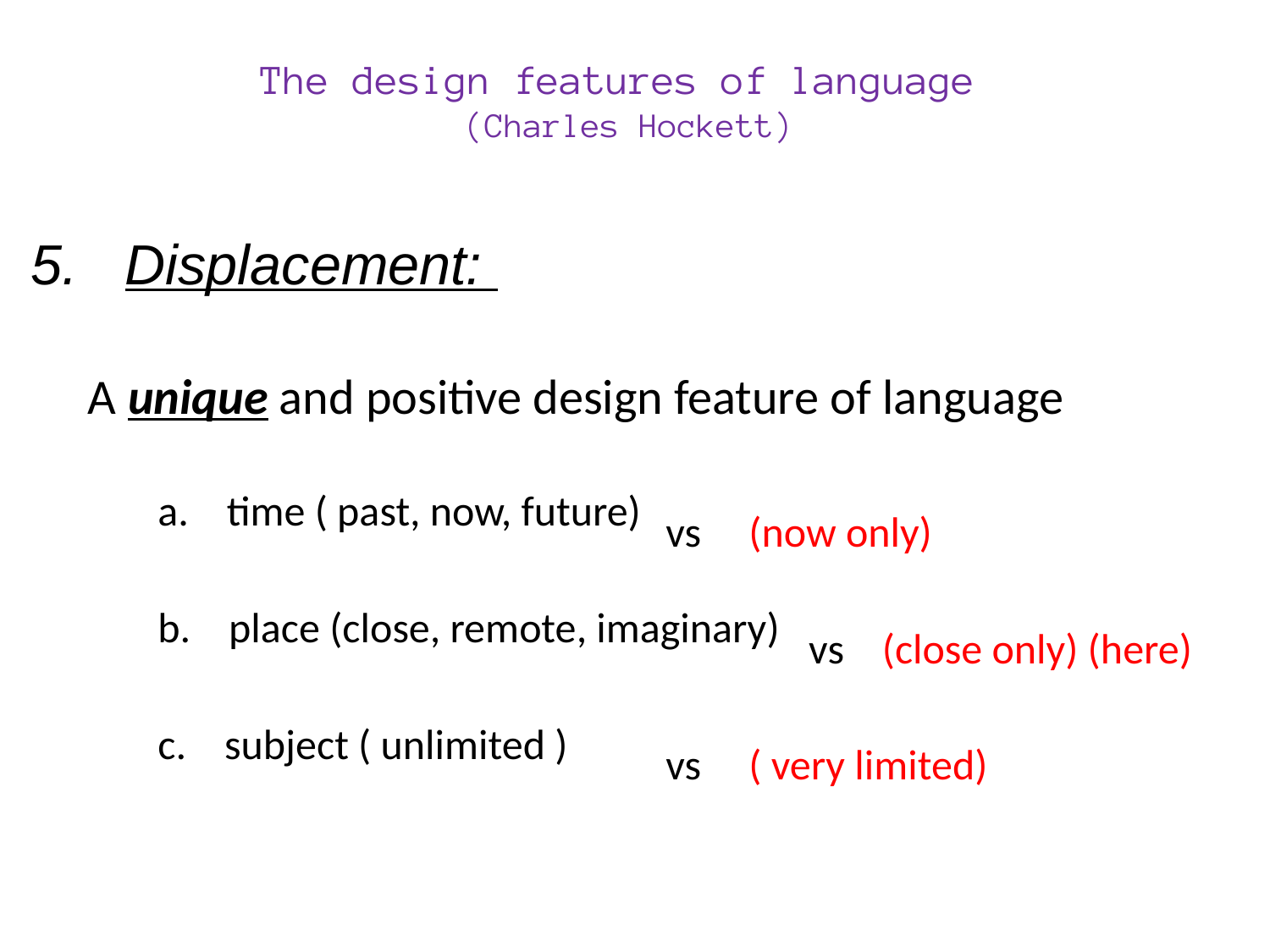

# The design features of language (Charles Hockett)
5.   Displacement:

      A unique and positive design feature of language
	a.    time ( past, now, future)
					vs     (now only)

	b.    place (close, remote, imaginary)
					               vs    (close only) (here)

	c.    subject ( unlimited )
					vs     ( very limited)